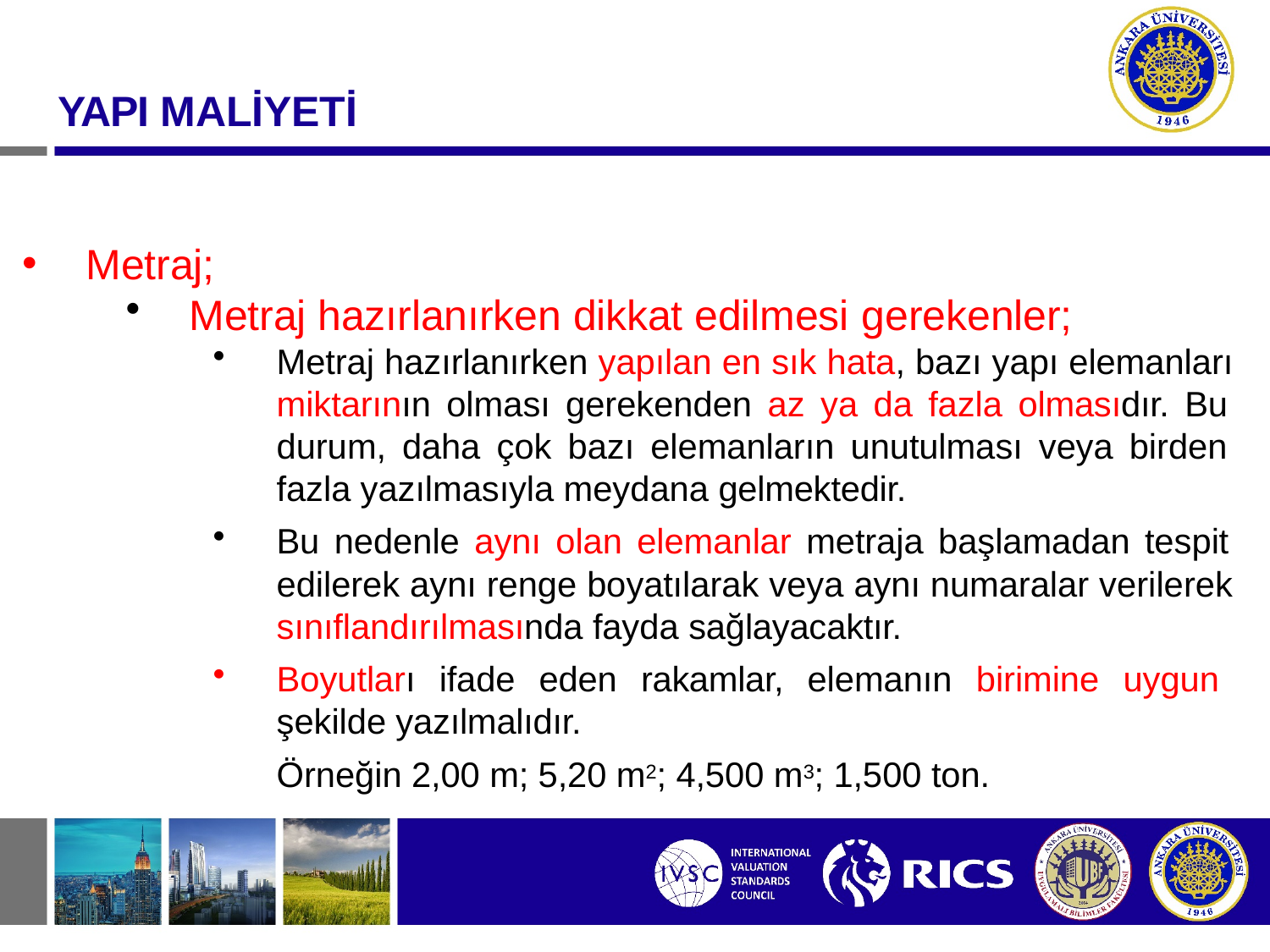

# YAPI MALİYETİ
Metraj;
Metraj hazırlanırken dikkat edilmesi gerekenler;
Metraj hazırlanırken yapılan en sık hata, bazı yapı elemanları  miktarının olması gerekenden az ya da fazla olmasıdır. Bu  durum, daha çok bazı elemanların unutulması veya birden  fazla yazılmasıyla meydana gelmektedir.
Bu nedenle aynı olan elemanlar metraja başlamadan tespit  edilerek aynı renge boyatılarak veya aynı numaralar verilerek  sınıflandırılmasında fayda sağlayacaktır.
Boyutları ifade eden rakamlar, elemanın birimine uygun  şekilde yazılmalıdır.
Örneğin 2,00 m; 5,20 m2; 4,500 m3; 1,500 ton.